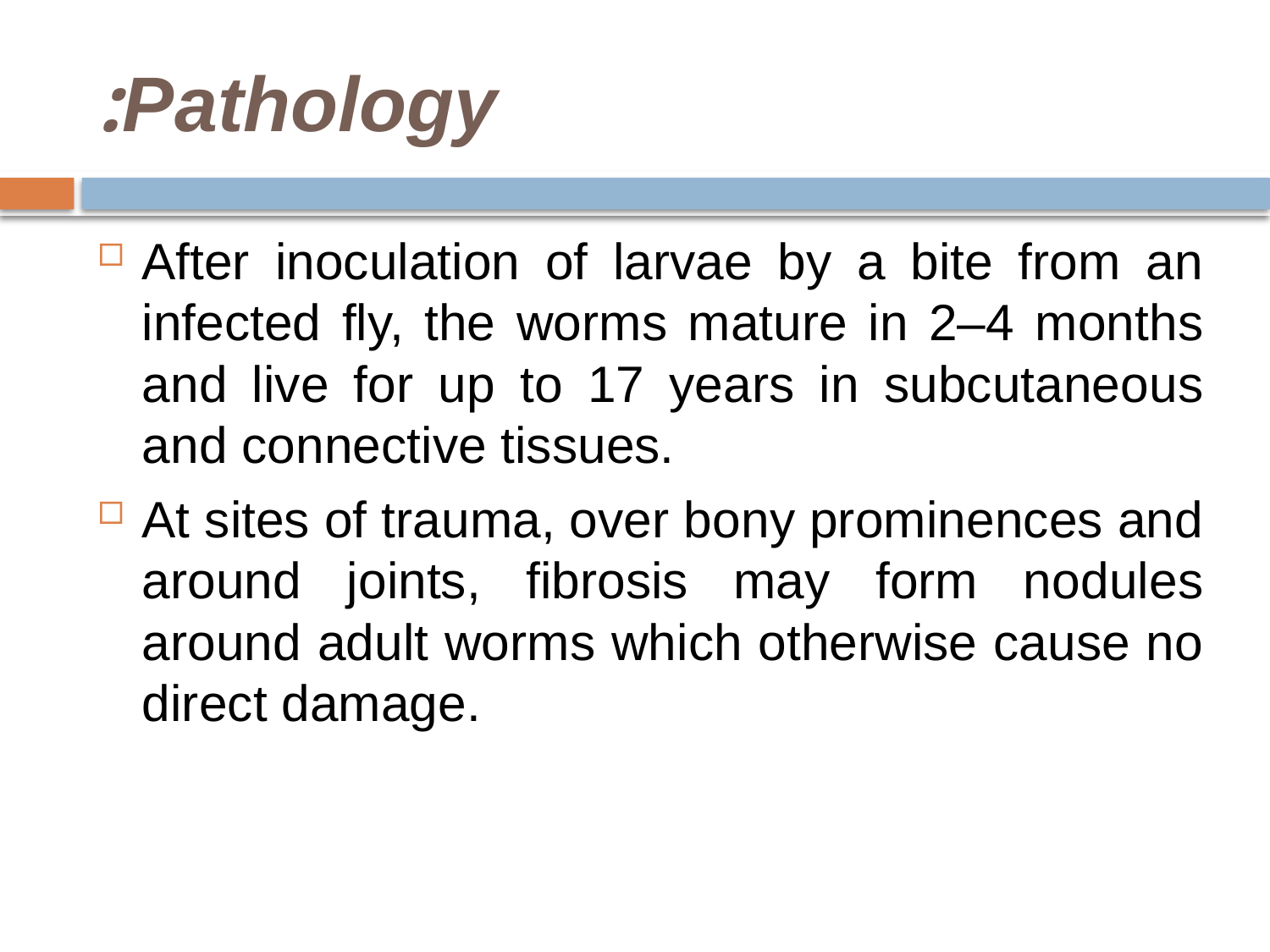

# Pathology:
After inoculation of larvae by a bite from an infected fly, the worms mature in 2–4 months and live for up to 17 years in subcutaneous and connective tissues.
At sites of trauma, over bony prominences and around joints, fibrosis may form nodules around adult worms which otherwise cause no direct damage.